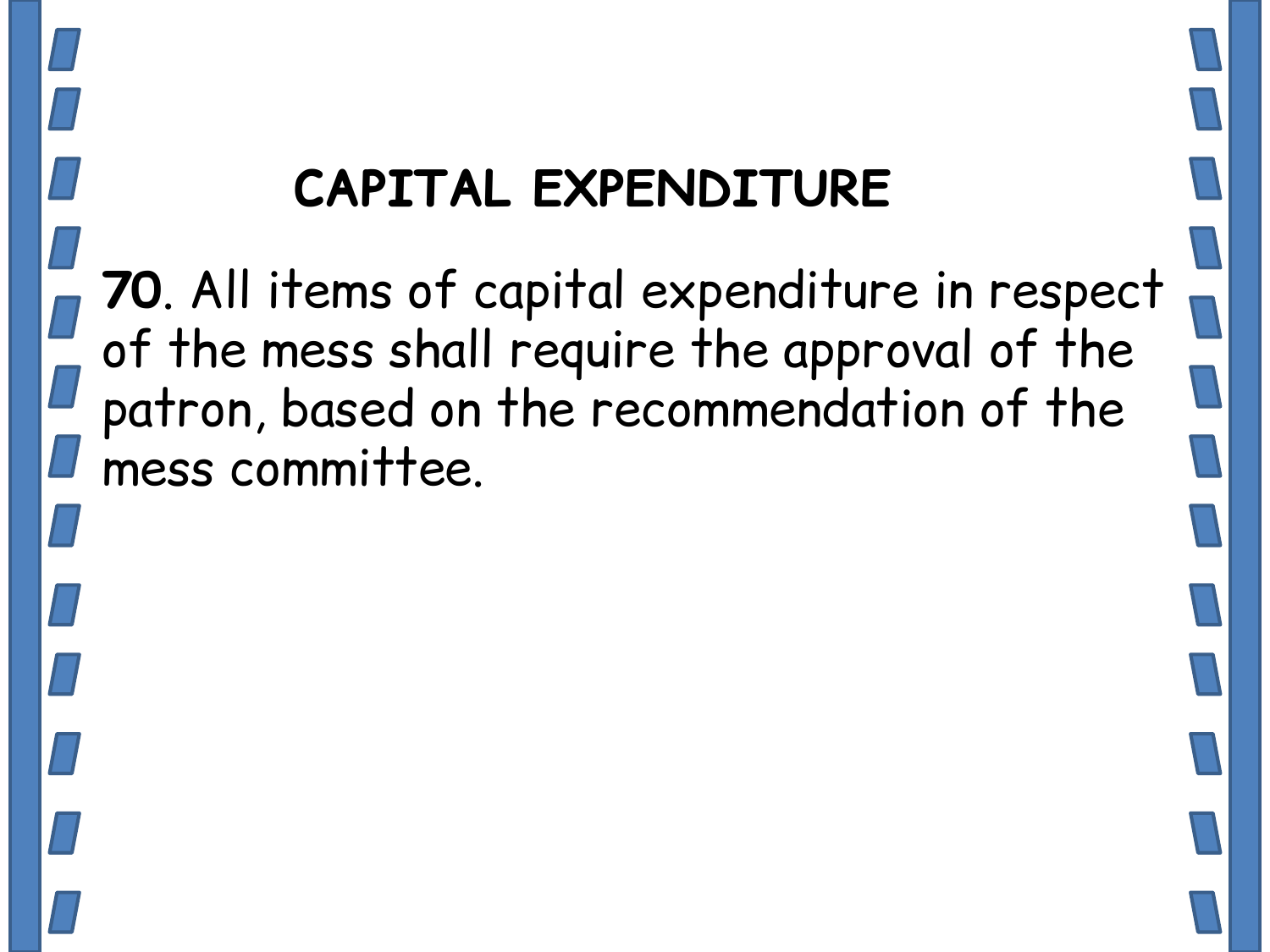

CAPITAL EXPENDITURE

70. All items of capital expenditure in respect of the mess shall require the approval of the patron, based on the recommendation of the mess committee.